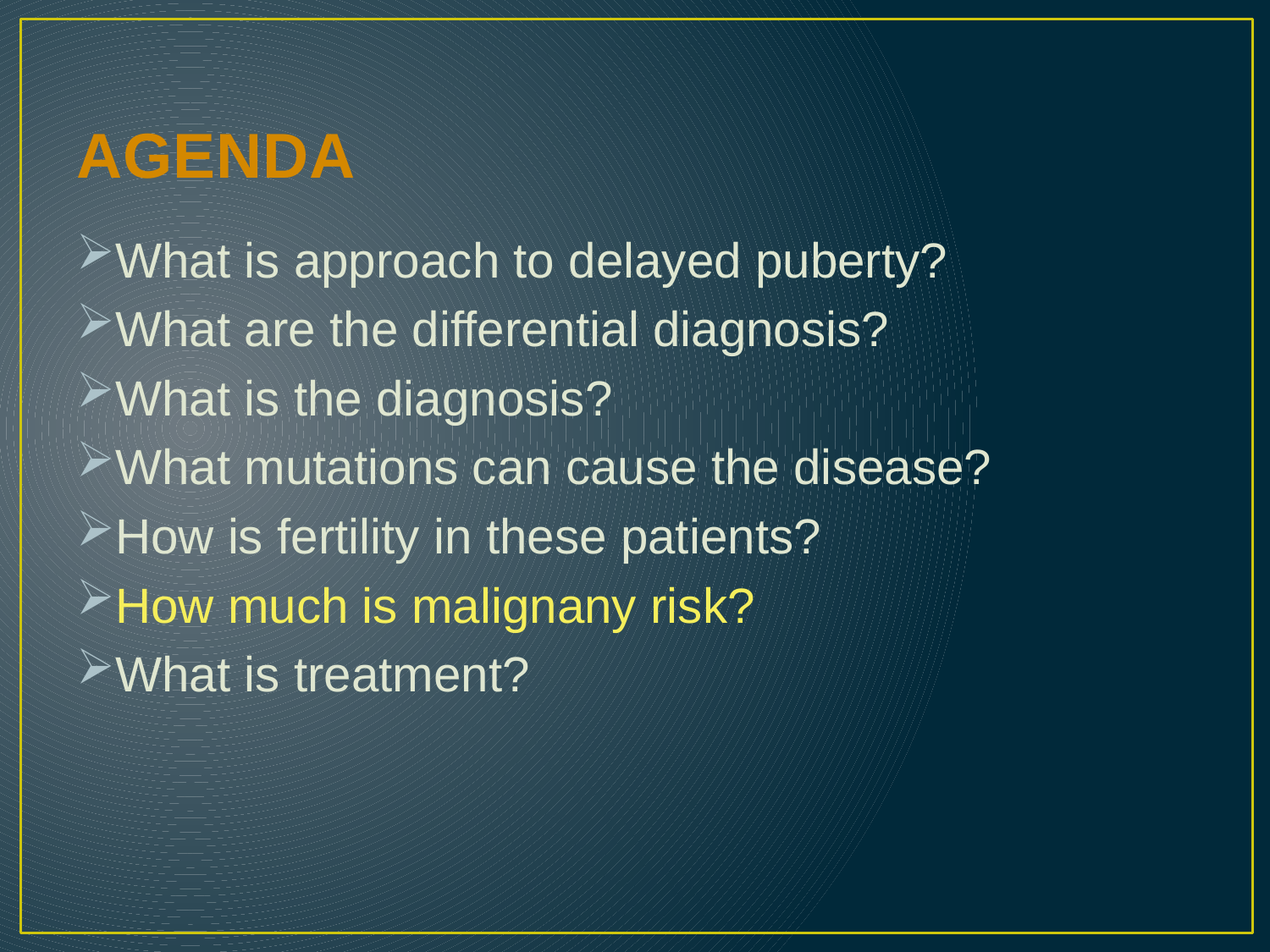

# AGENDA
What is approach to delayed puberty?
What are the differential diagnosis?
What is the diagnosis?
What mutations can cause the disease?
How is fertility in these patients?
How much is malignany risk?
What is treatment?